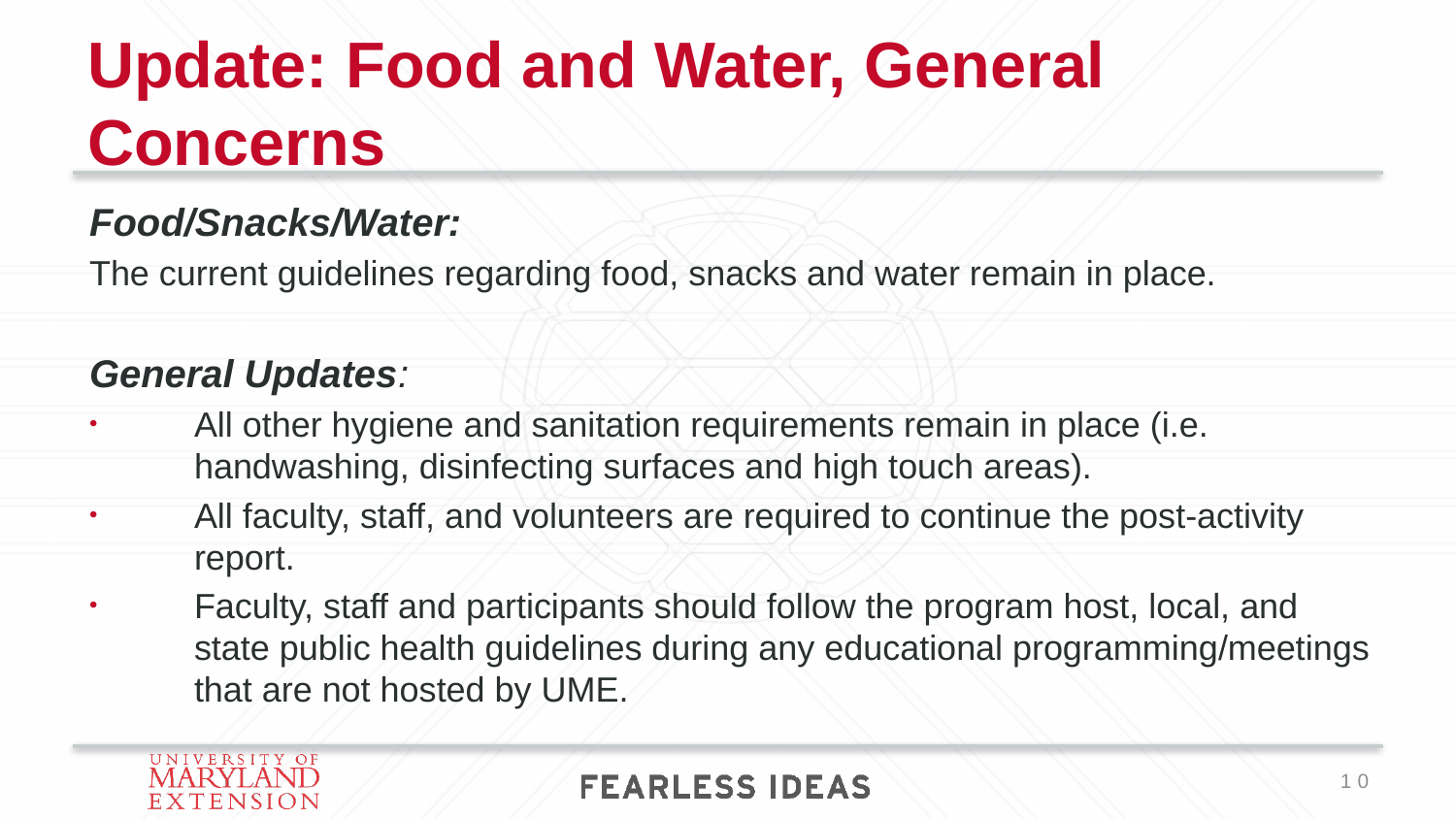

# Update: Food and Water, General Concerns
Food/Snacks/Water:
The current guidelines regarding food, snacks and water remain in place.

General Updates:
All other hygiene and sanitation requirements remain in place (i.e. handwashing, disinfecting surfaces and high touch areas).
All faculty, staff, and volunteers are required to continue the post-activity report.
Faculty, staff and participants should follow the program host, local, and state public health guidelines during any educational programming/meetings that are not hosted by UME.

10